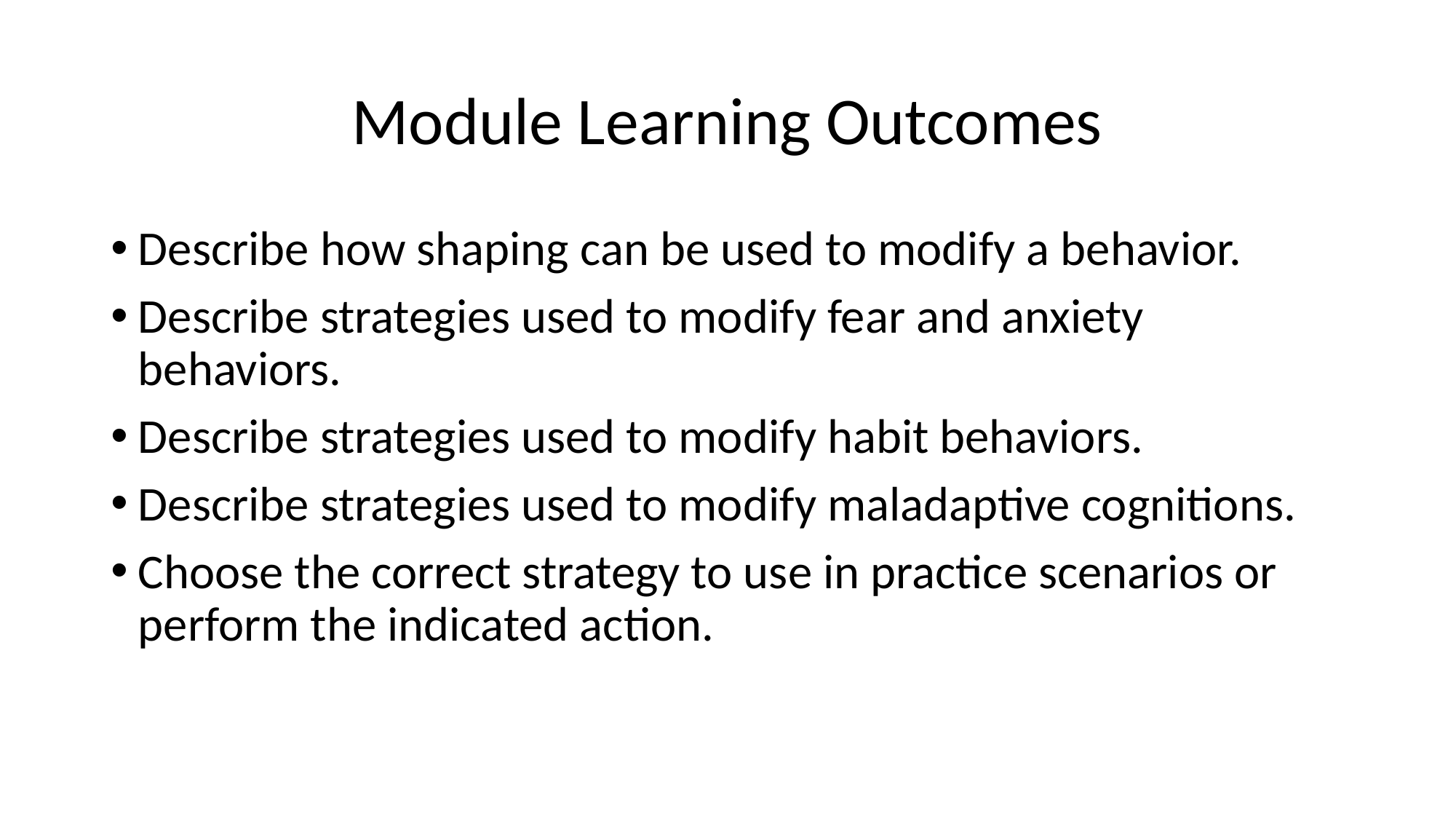

# Module Learning Outcomes
Describe how shaping can be used to modify a behavior.
Describe strategies used to modify fear and anxiety behaviors.
Describe strategies used to modify habit behaviors.
Describe strategies used to modify maladaptive cognitions.
Choose the correct strategy to use in practice scenarios or perform the indicated action.